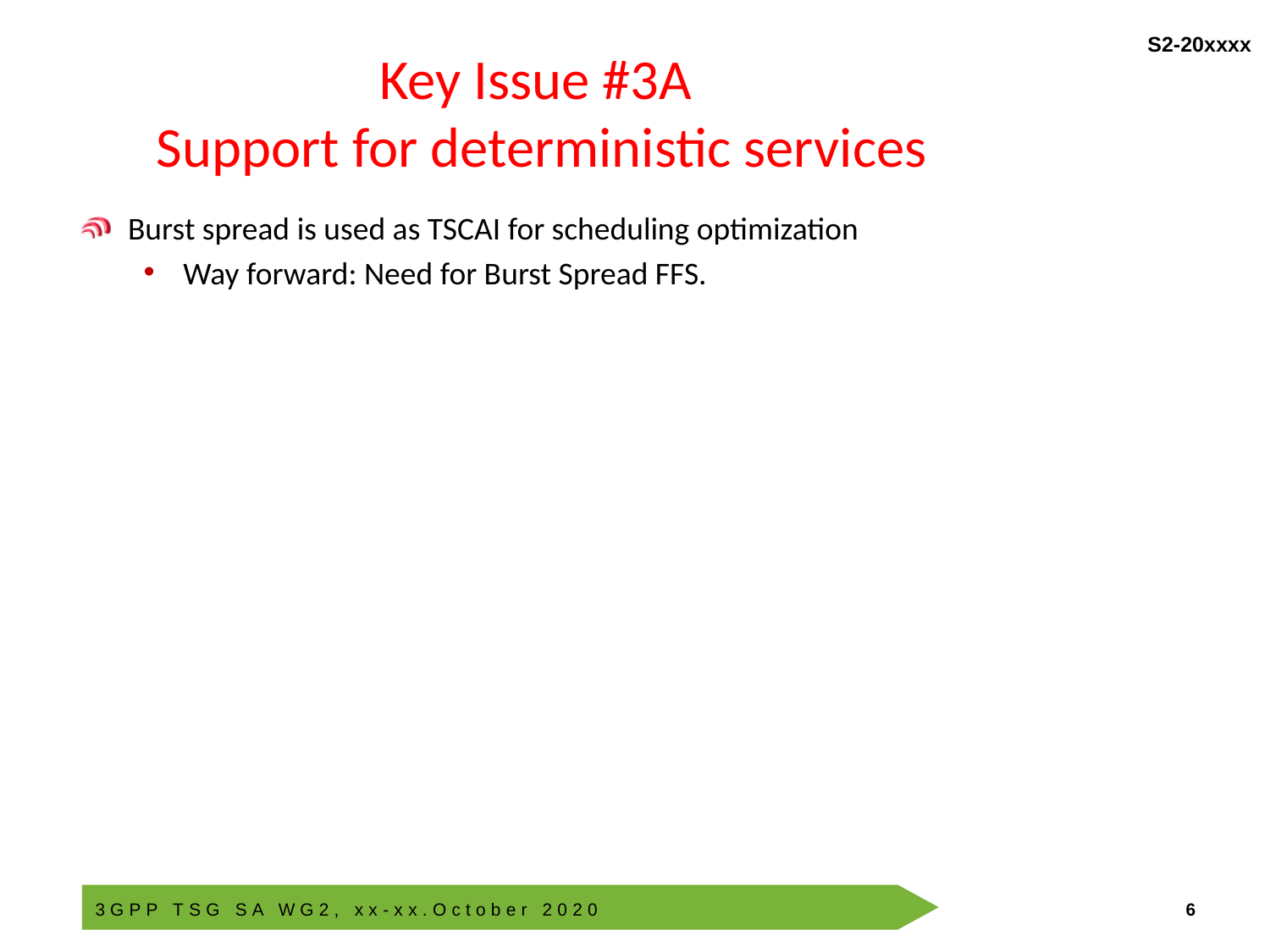

# Key Issue #3A Support for deterministic services
Burst spread is used as TSCAI for scheduling optimization
Way forward: Need for Burst Spread FFS.